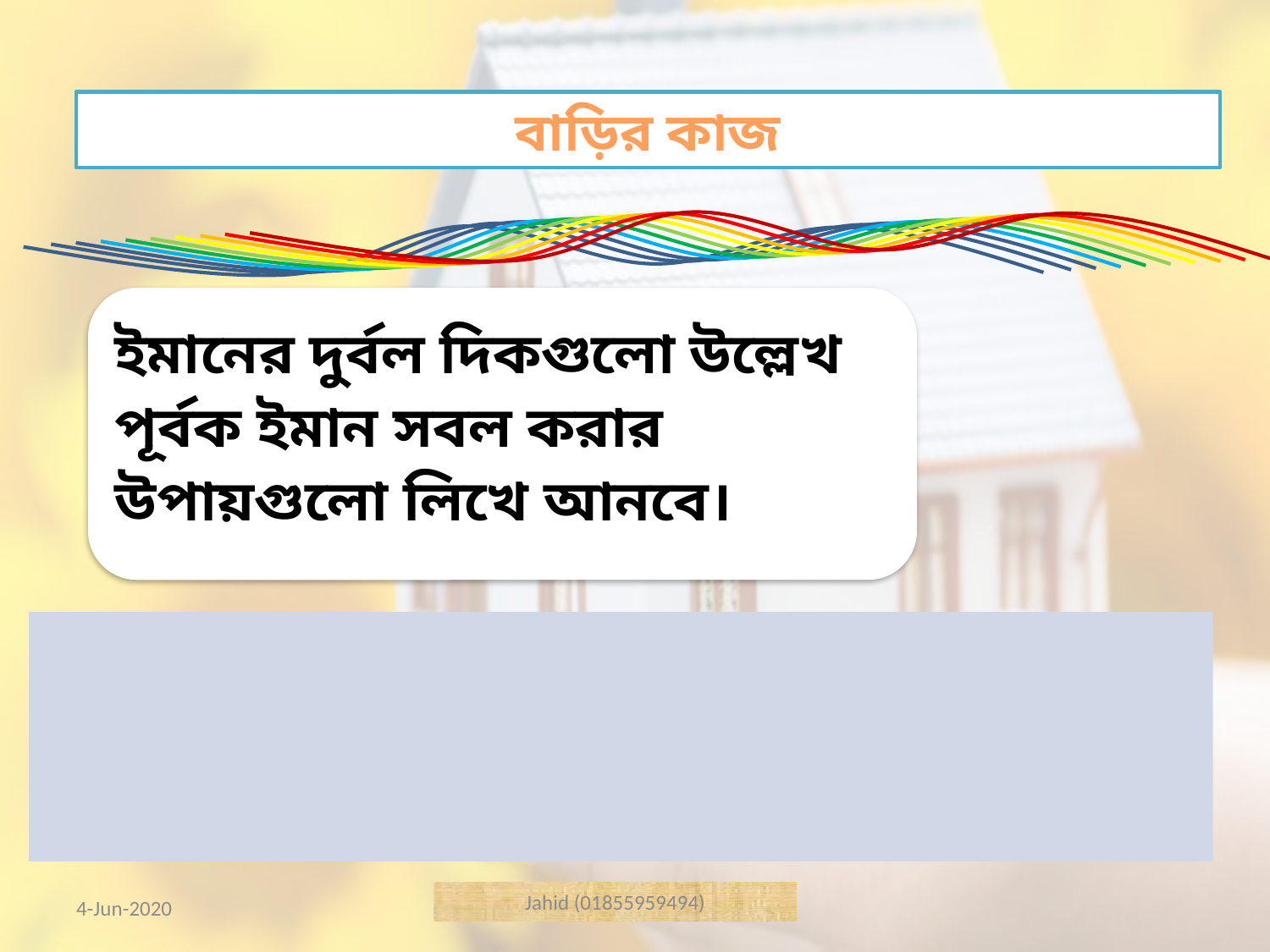

বাড়ির কাজ

ইমানের দুর্বল দিকগুলো উল্লেখ পূর্বক ইমান সবল করার উপায়গুলো লিখে আনবে।
4-Jun-2020
Jahid (01855959494)
16